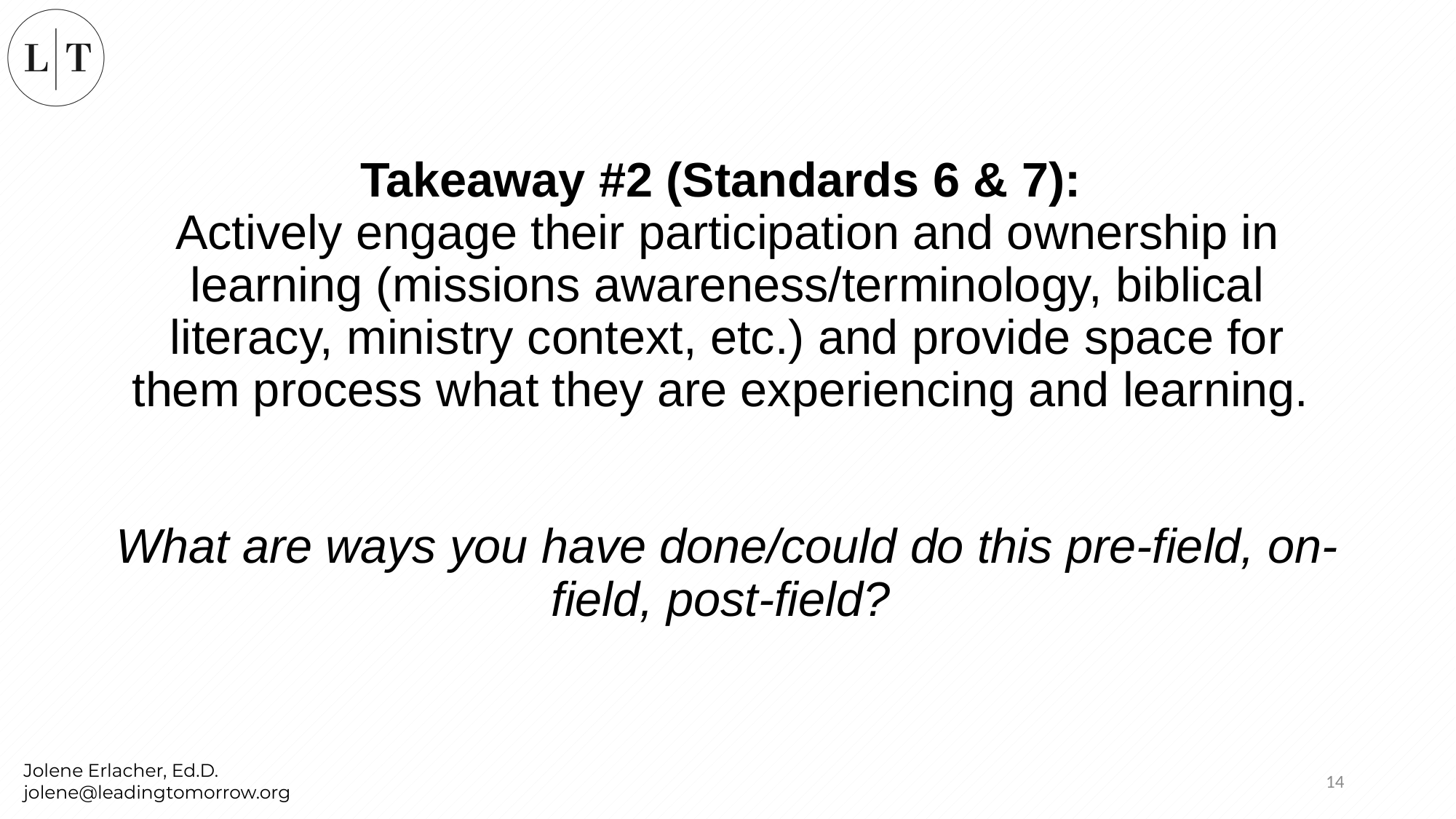

# Takeaway #2 (Standards 6 & 7): Actively engage their participation and ownership in learning (missions awareness/terminology, biblical literacy, ministry context, etc.) and provide space for them process what they are experiencing and learning. What are ways you have done/could do this pre-field, on-field, post-field?

14